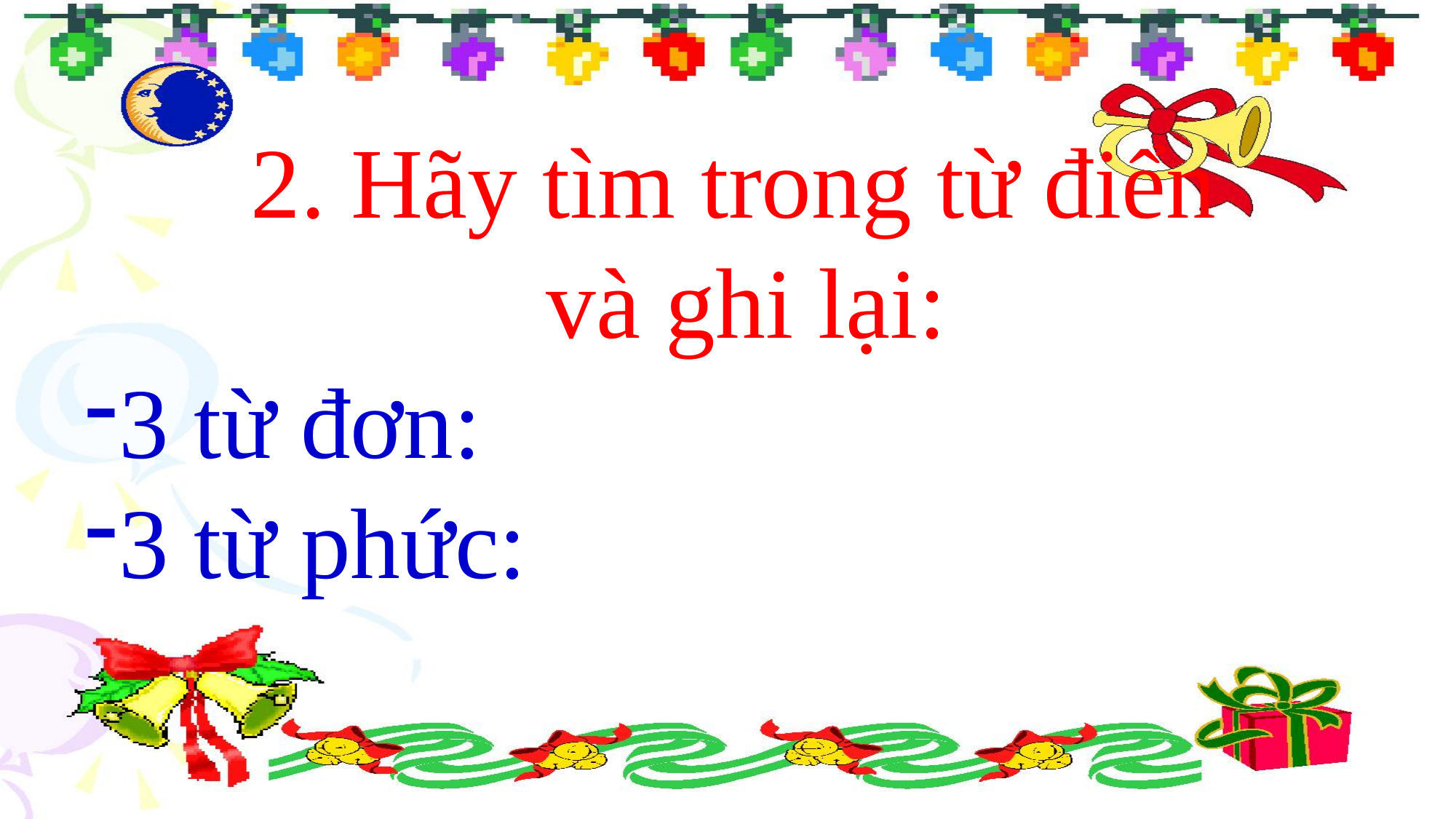

2. Hãy tìm trong từ điển
và ghi lại:
3 từ đơn:
3 từ phức: